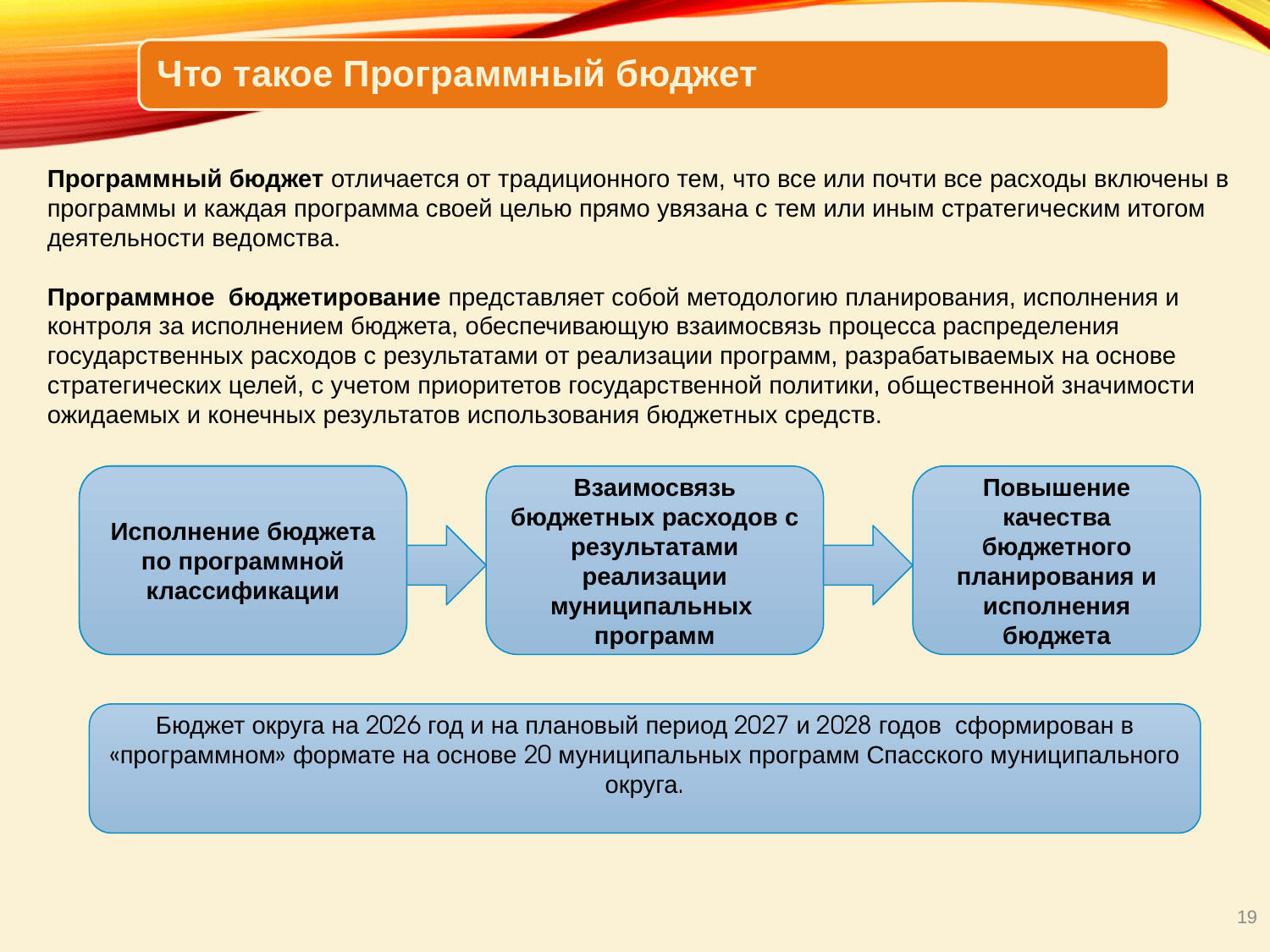

Что такое Программный бюджет
Программный бюджет отличается от традиционного тем, что все или почти все расходы включены в программы и каждая программа своей целью прямо увязана с тем или иным стратегическим итогом деятельности ведомства.

Программное  бюджетирование представляет собой методологию планирования, исполнения и контроля за исполнением бюджета, обеспечивающую взаимосвязь процесса распределения государственных расходов с результатами от реализации программ, разрабатываемых на основе стратегических целей, с учетом приоритетов государственной политики, общественной значимости ожидаемых и конечных результатов использования бюджетных средств.
Исполнение бюджета по программной классификации
Исполнение бюджета по программной классификации
Взаимосвязь бюджетных расходов с результатами реализации муниципальных  программ
Повышение качества бюджетного планирования и исполнения бюджета

Бюджет округа на 2026 год и на плановый период 2027 и 2028 годов  сформирован в «программном» формате на основе 20 муниципальных программ Спасского муниципального округа.

19